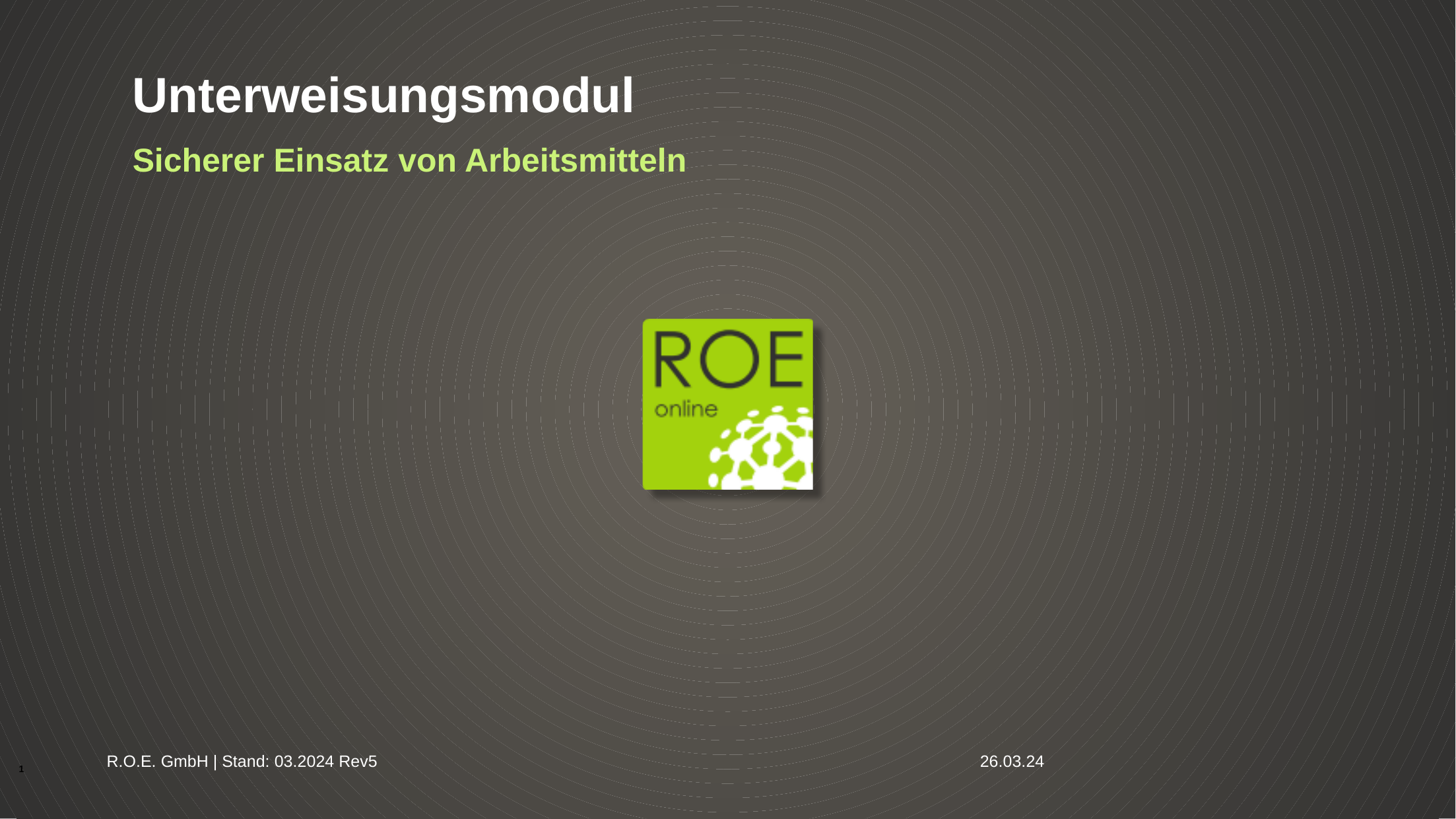

# Unterweisungsmodul
Sicherer Einsatz von Arbeitsmitteln

R.O.E. GmbH | Stand: 03.2024 Rev5
26.03.24
1